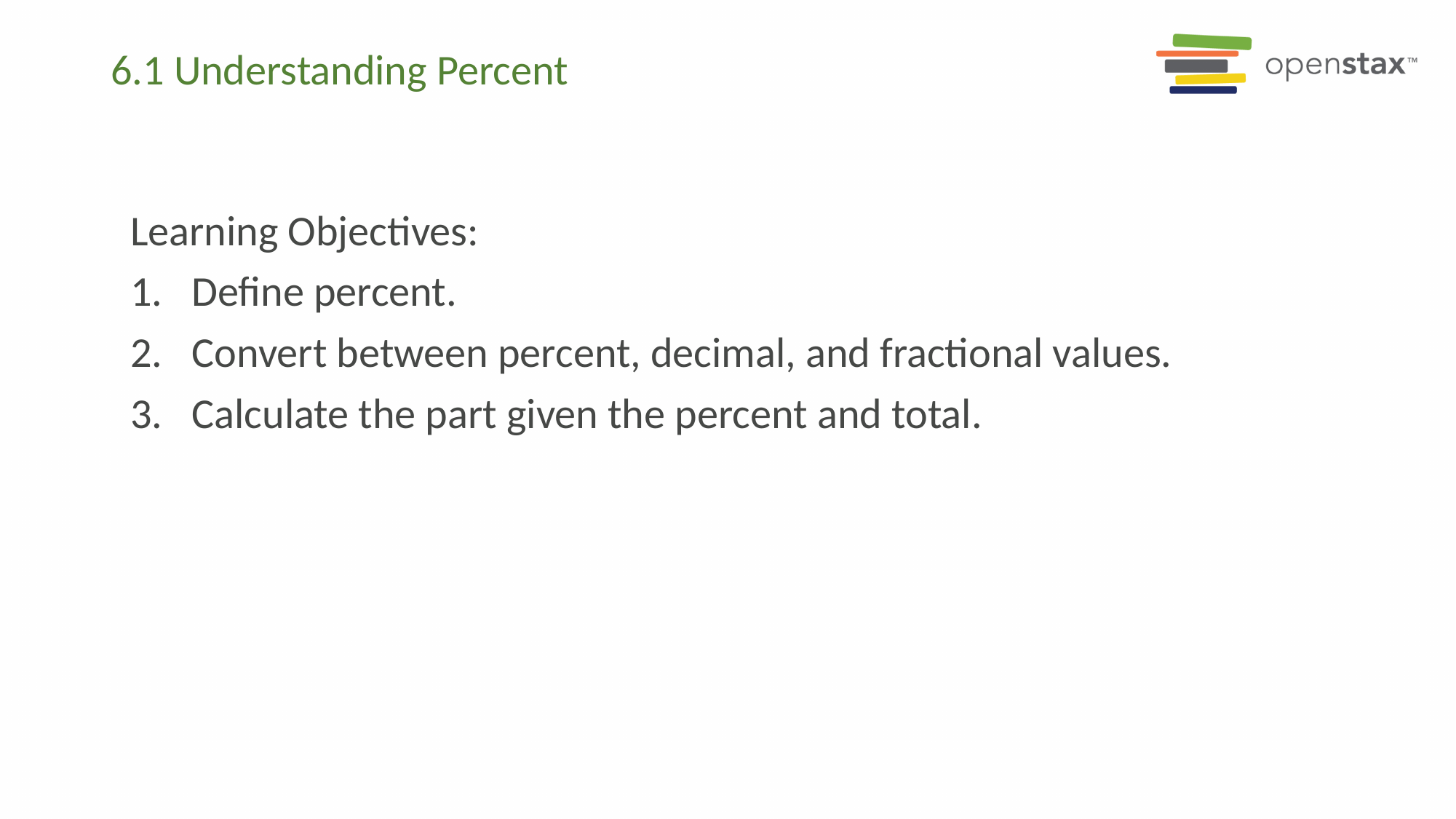

# 6.1 Understanding Percent
Learning Objectives:
Define percent.
Convert between percent, decimal, and fractional values.
Calculate the part given the percent and total.